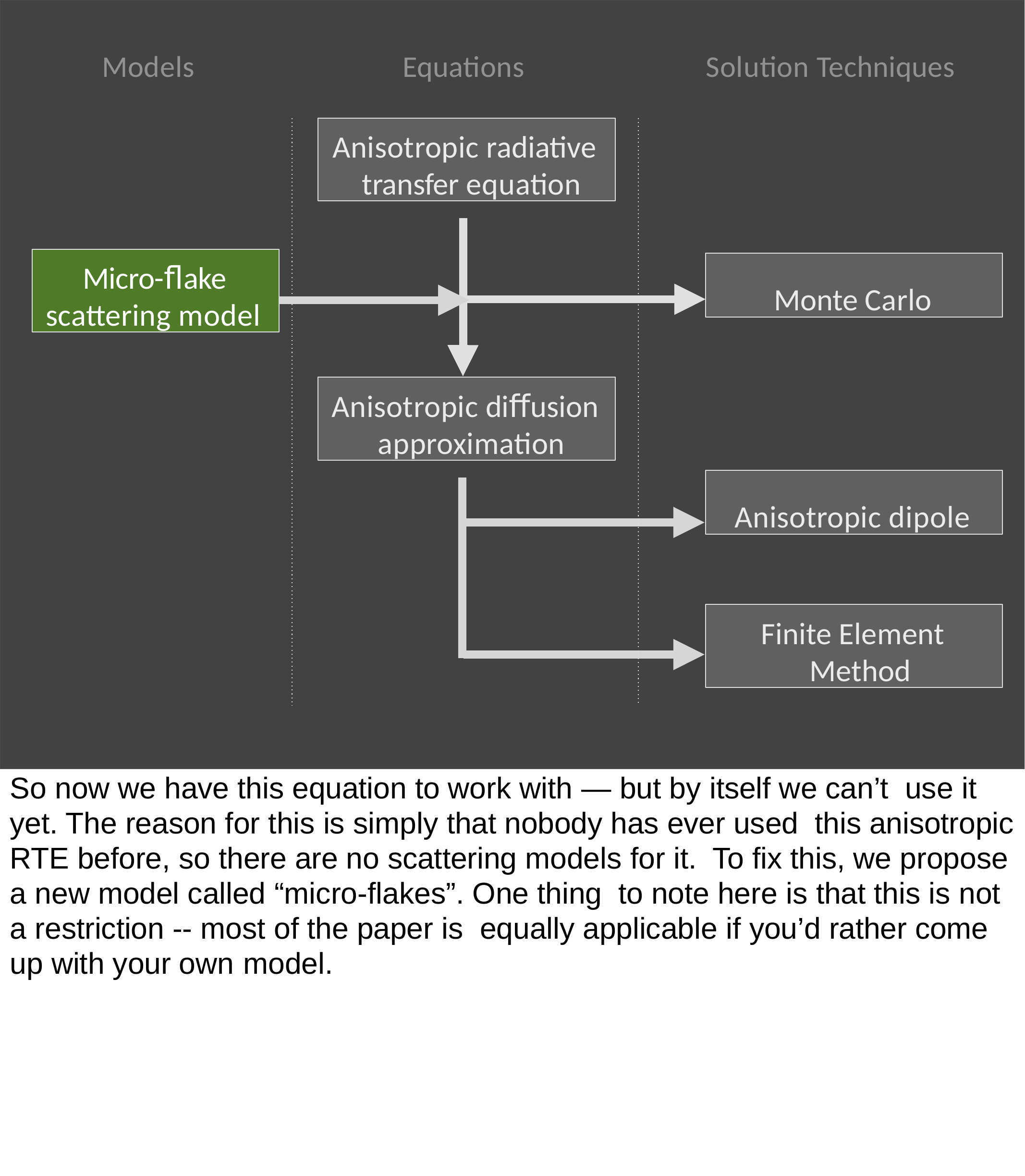

Models
Equations
Solution Techniques

Anisotropic radiative  transfer equation
Radiative transfer
equation

Micro-flake  scattering model
Monte Carlo

Anisotropic diﬀusion  approximation
Diﬀusion
approximation
Anisotropic dipole

Finite Element  Method

So now we have this equation to work with — but by itself we can’t  use it yet. The reason for this is simply that nobody has ever used  this anisotropic RTE before, so there are no scattering models for it.  To fix this, we propose a new model called “micro-flakes”. One thing  to note here is that this is not a restriction -- most of the paper is  equally applicable if you’d rather come up with your own model.